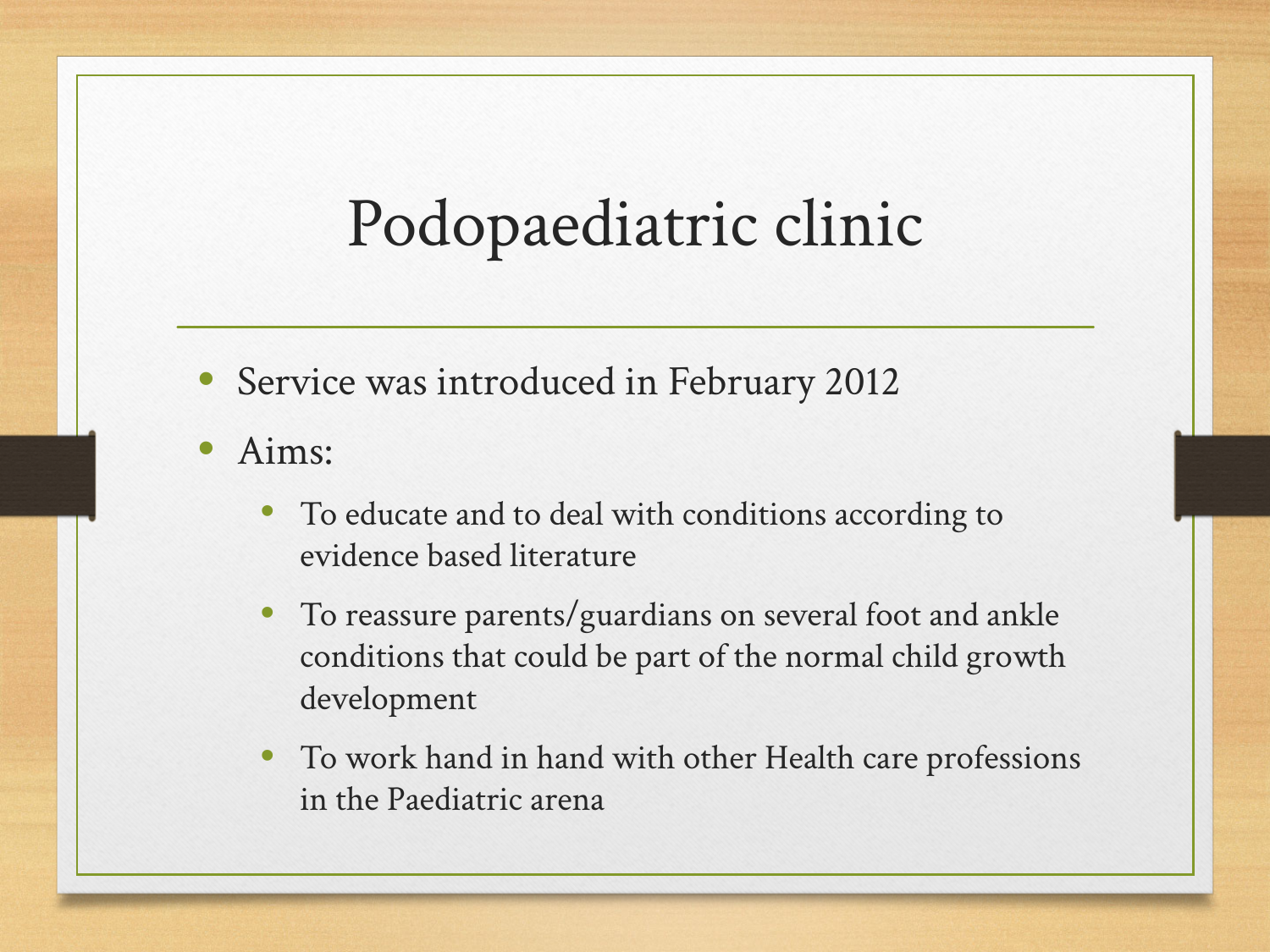

# Podopaediatric clinic
Service was introduced in February 2012
Aims:
To educate and to deal with conditions according to evidence based literature
To reassure parents/guardians on several foot and ankle conditions that could be part of the normal child growth development
To work hand in hand with other Health care professions in the Paediatric arena